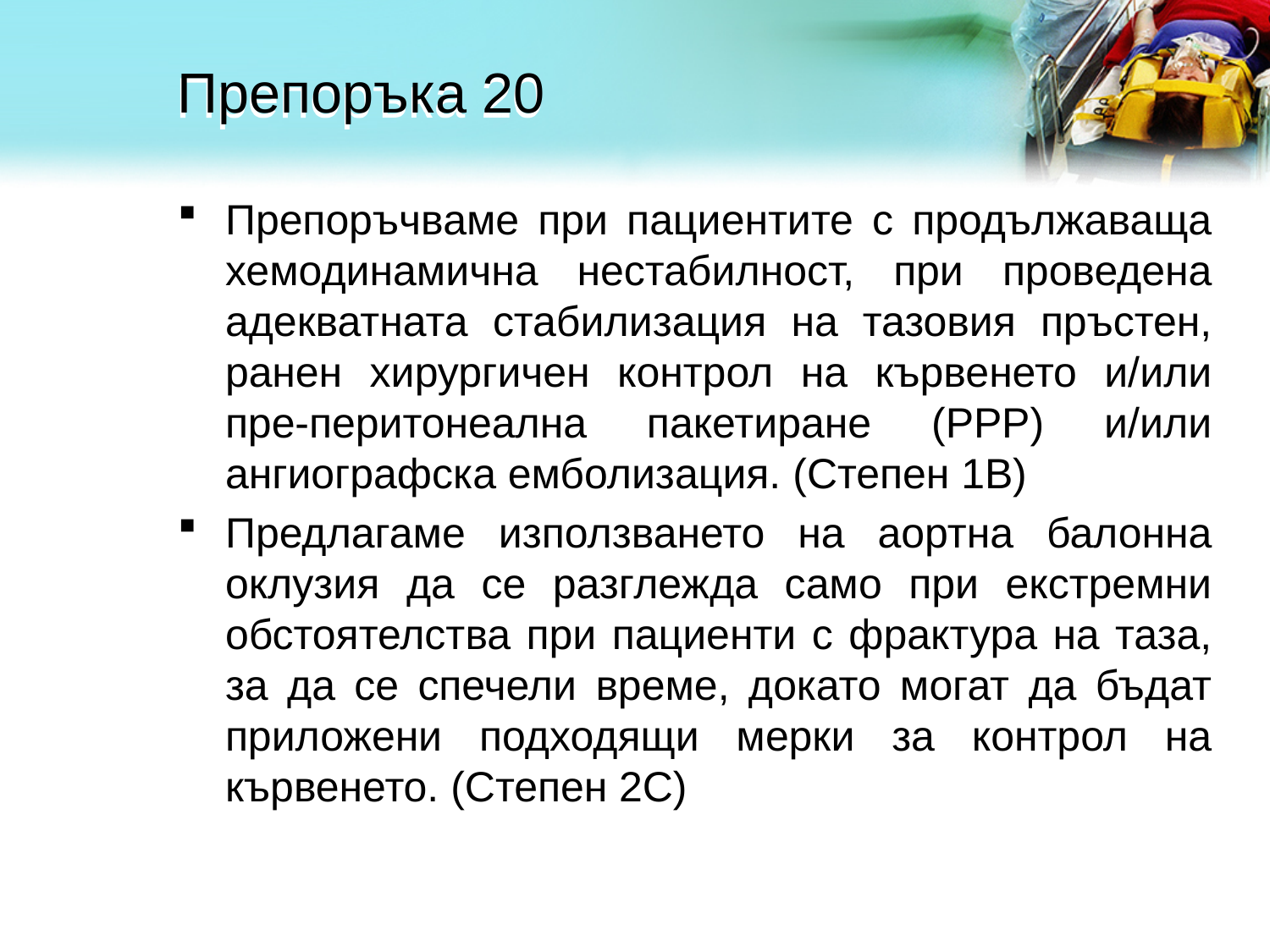

# Препоръка 20
Препоръчваме при пациентите с продължаваща хемодинамична нестабилност, при проведена адекватната стабилизация на тазовия пръстен, ранен хирургичен контрол на кървенето и/или пре-перитонеална пакетиране (РРР) и/или ангиографска емболизация. (Степен 1В)
Предлагаме използването на аортна балонна оклузия да се разглежда само при екстремни обстоятелства при пациенти с фрактура на таза, за да се спечели време, докато могат да бъдат приложени подходящи мерки за контрол на кървенето. (Степен 2С)